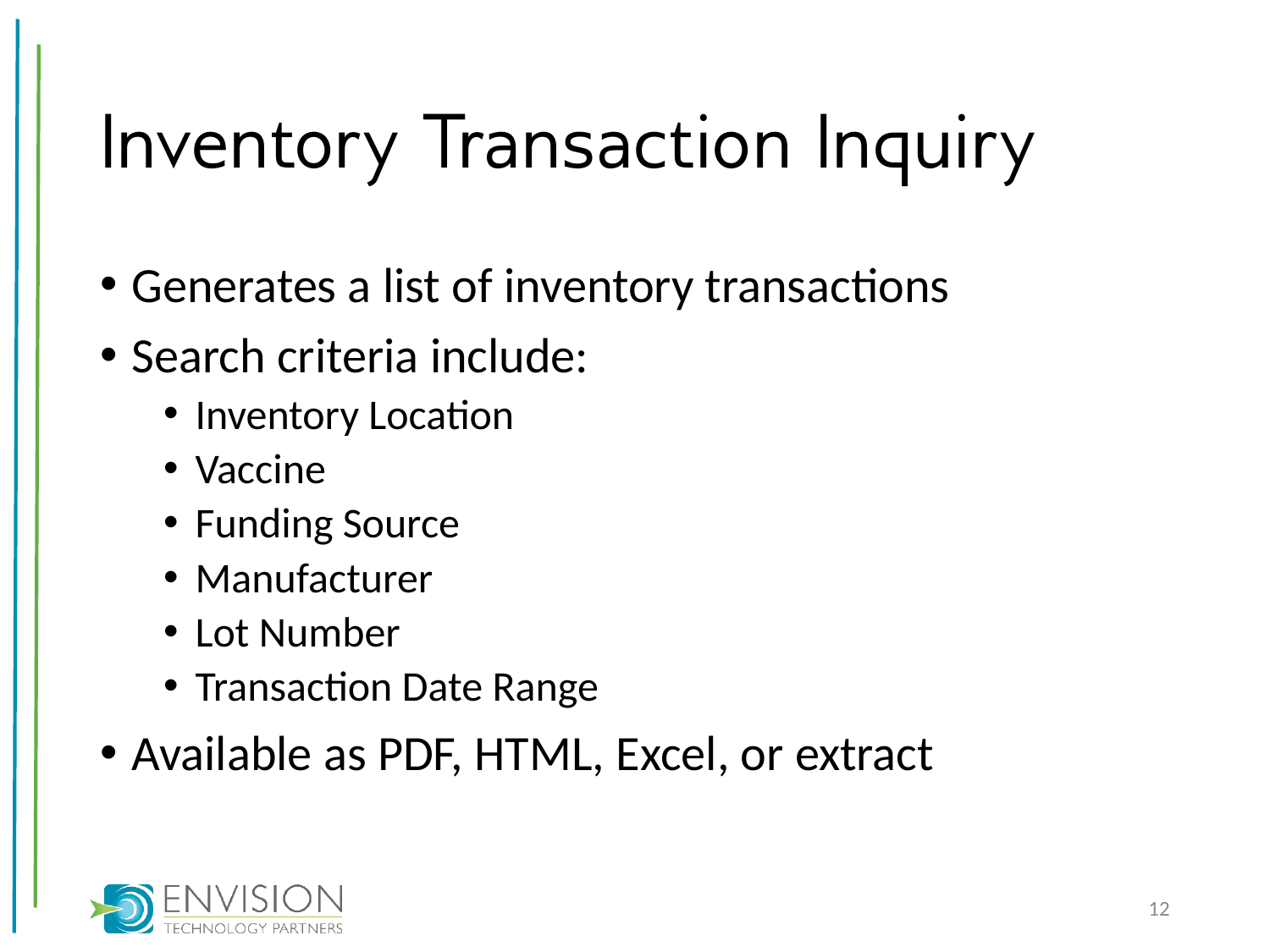

# Inventory Transaction Inquiry
Generates a list of inventory transactions
Search criteria include:
Inventory Location
Vaccine
Funding Source
Manufacturer
Lot Number
Transaction Date Range
Available as PDF, HTML, Excel, or extract

12